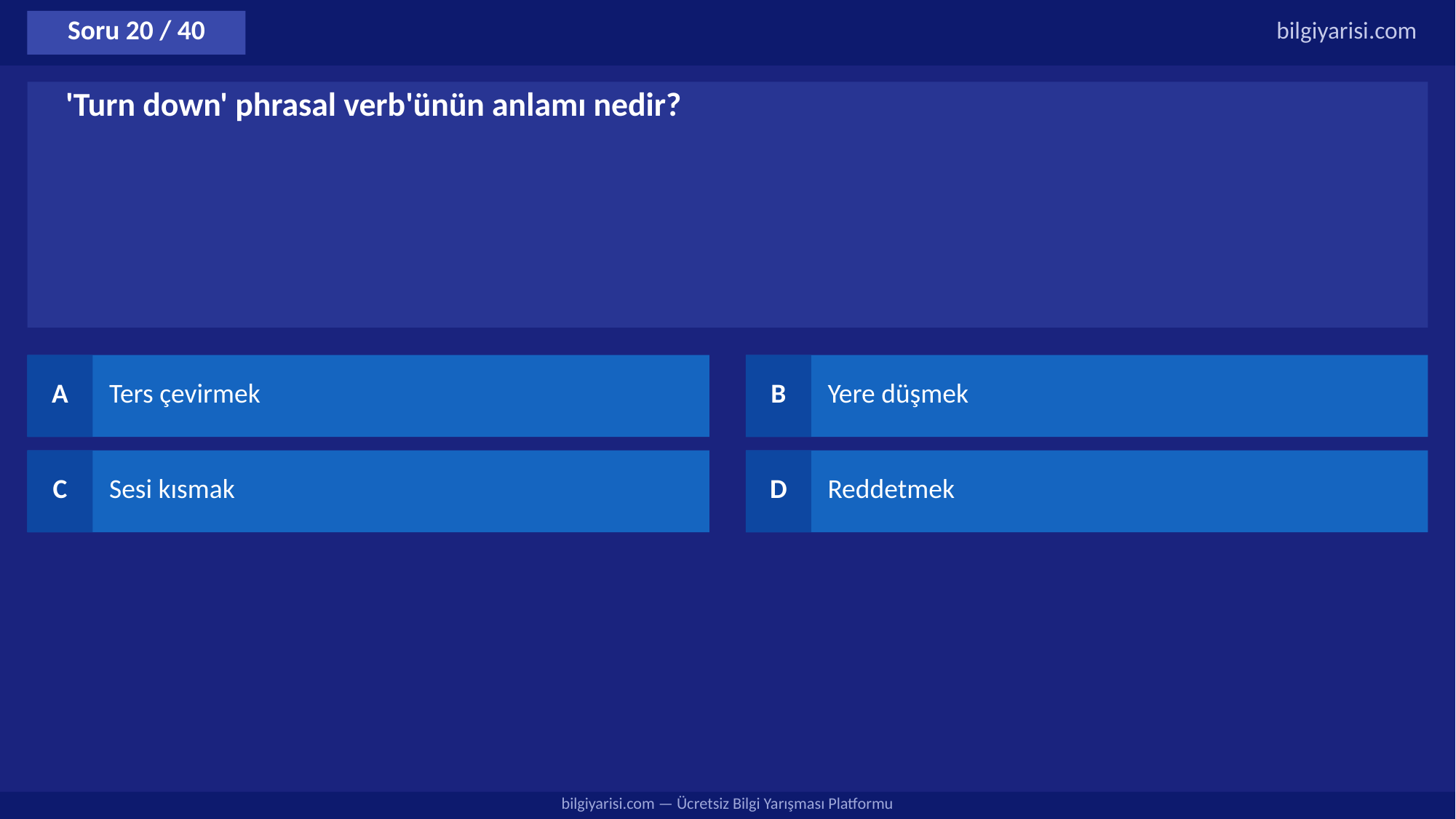

Soru 20 / 40
bilgiyarisi.com

'Turn down' phrasal verb'ünün anlamı nedir?

A
Ters çevirmek

B
Yere düşmek

C
Sesi kısmak

D
Reddetmek
bilgiyarisi.com — Ücretsiz Bilgi Yarışması Platformu